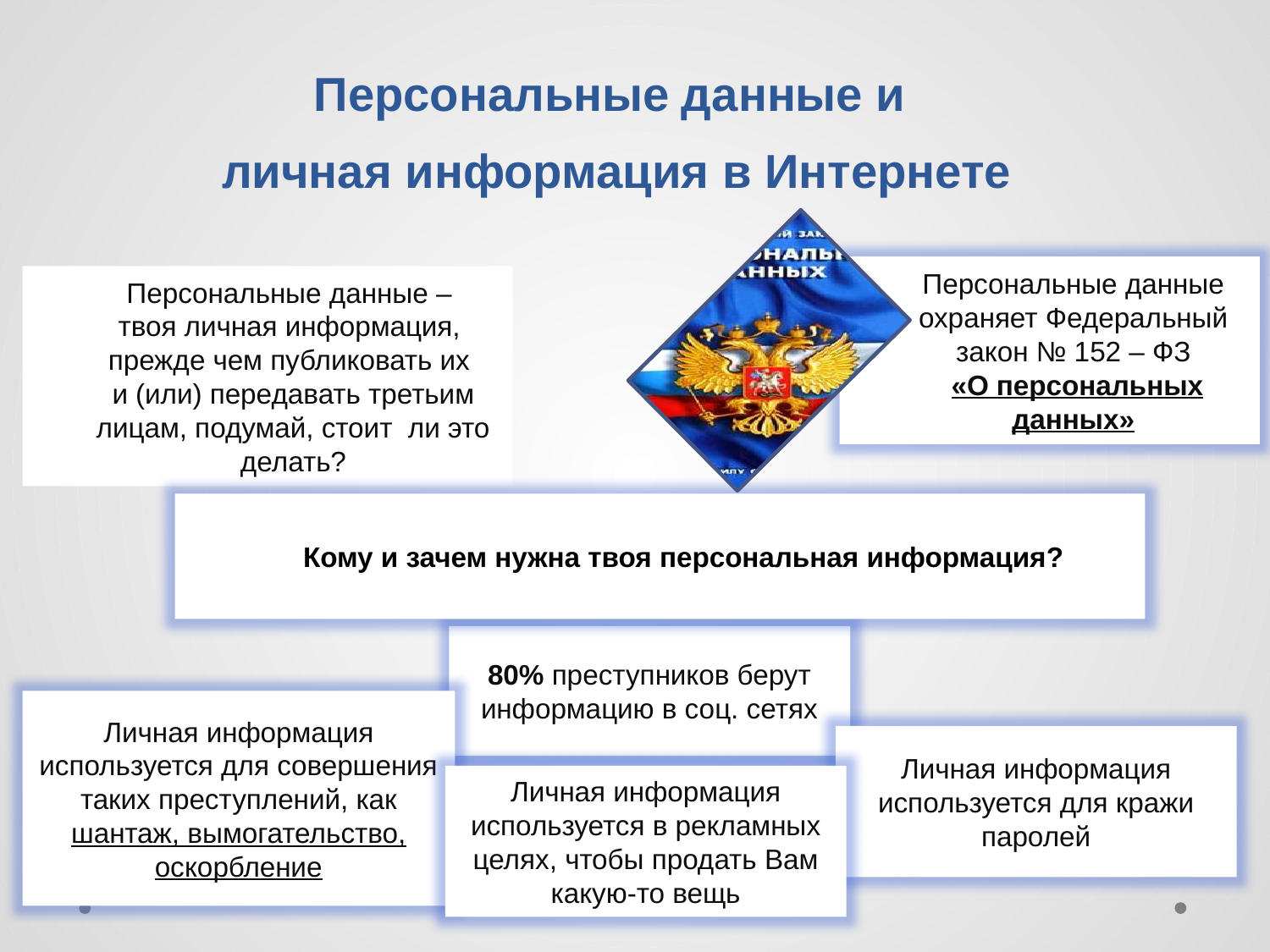

# Персональные данные и личная информация в Интернете

Персональные данные охраняет Федеральный закон № 152 – ФЗ
 «О персональных данных»
Персональные данные –
твоя личная информация,
прежде чем публиковать их
и (или) передавать третьим лицам, подумай, стоит  ли это делать?
Кому и зачем нужна твоя персональная информация?
80% преступников берут информацию в соц. сетях
Личная информация используется для совершения таких преступлений, как шантаж, вымогательство, оскорбление
Личная информация используется для кражи паролей
Личная информация используется в рекламных целях, чтобы продать Вам какую-то вещь